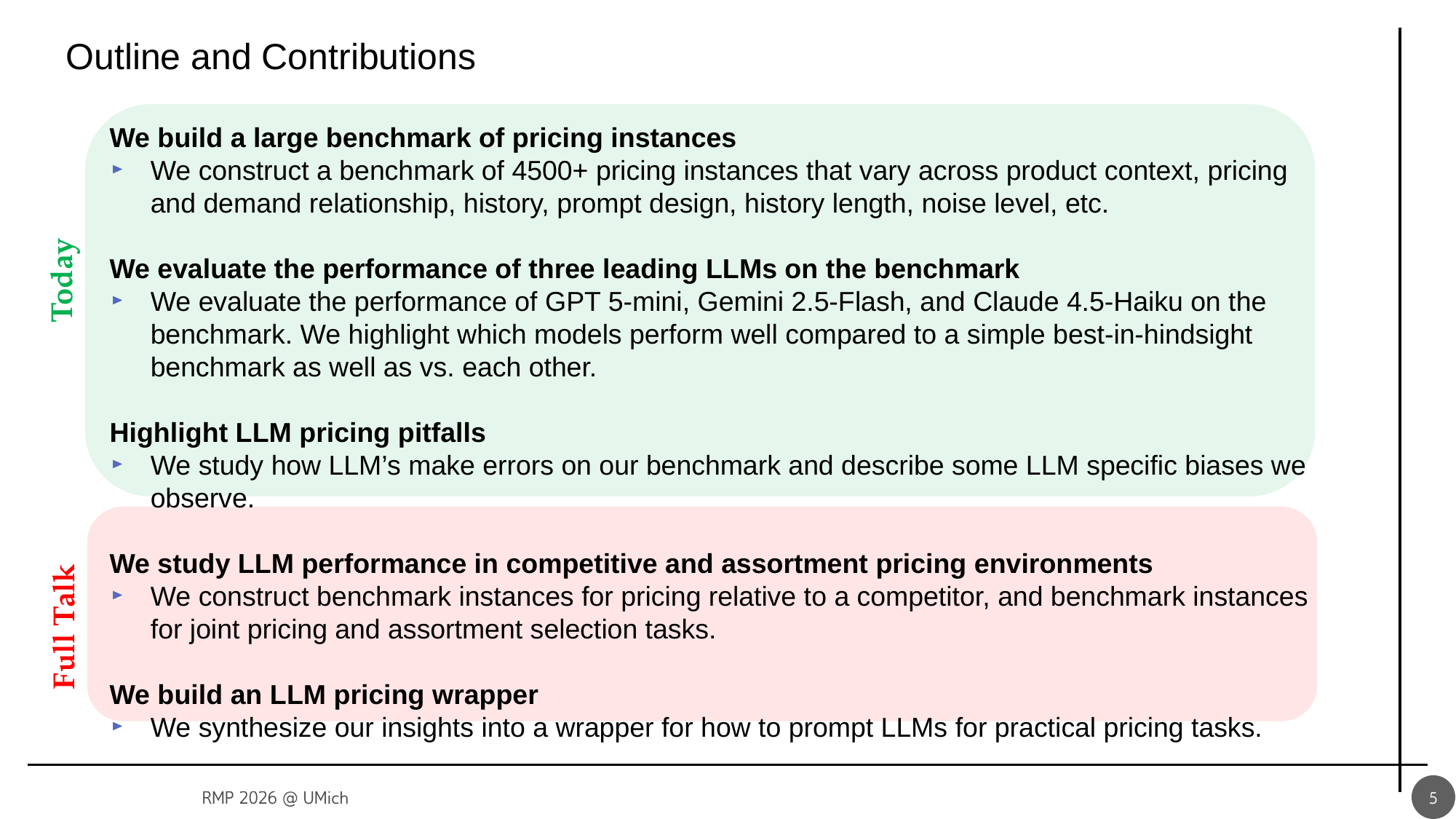

Outline and Contributions

We build a large benchmark of pricing instances
We construct a benchmark of 4500+ pricing instances that vary across product context, pricing and demand relationship, history, prompt design, history length, noise level, etc.

We evaluate the performance of three leading LLMs on the benchmark
We evaluate the performance of GPT 5-mini, Gemini 2.5-Flash, and Claude 4.5-Haiku on the benchmark. We highlight which models perform well compared to a simple best-in-hindsight benchmark as well as vs. each other.

Highlight LLM pricing pitfalls
We study how LLM’s make errors on our benchmark and describe some LLM specific biases we observe.

We study LLM performance in competitive and assortment pricing environments
We construct benchmark instances for pricing relative to a competitor, and benchmark instances for joint pricing and assortment selection tasks.

We build an LLM pricing wrapper
We synthesize our insights into a wrapper for how to prompt LLMs for practical pricing tasks.
Today

Full Talk
5
RMP 2026 @ UMich